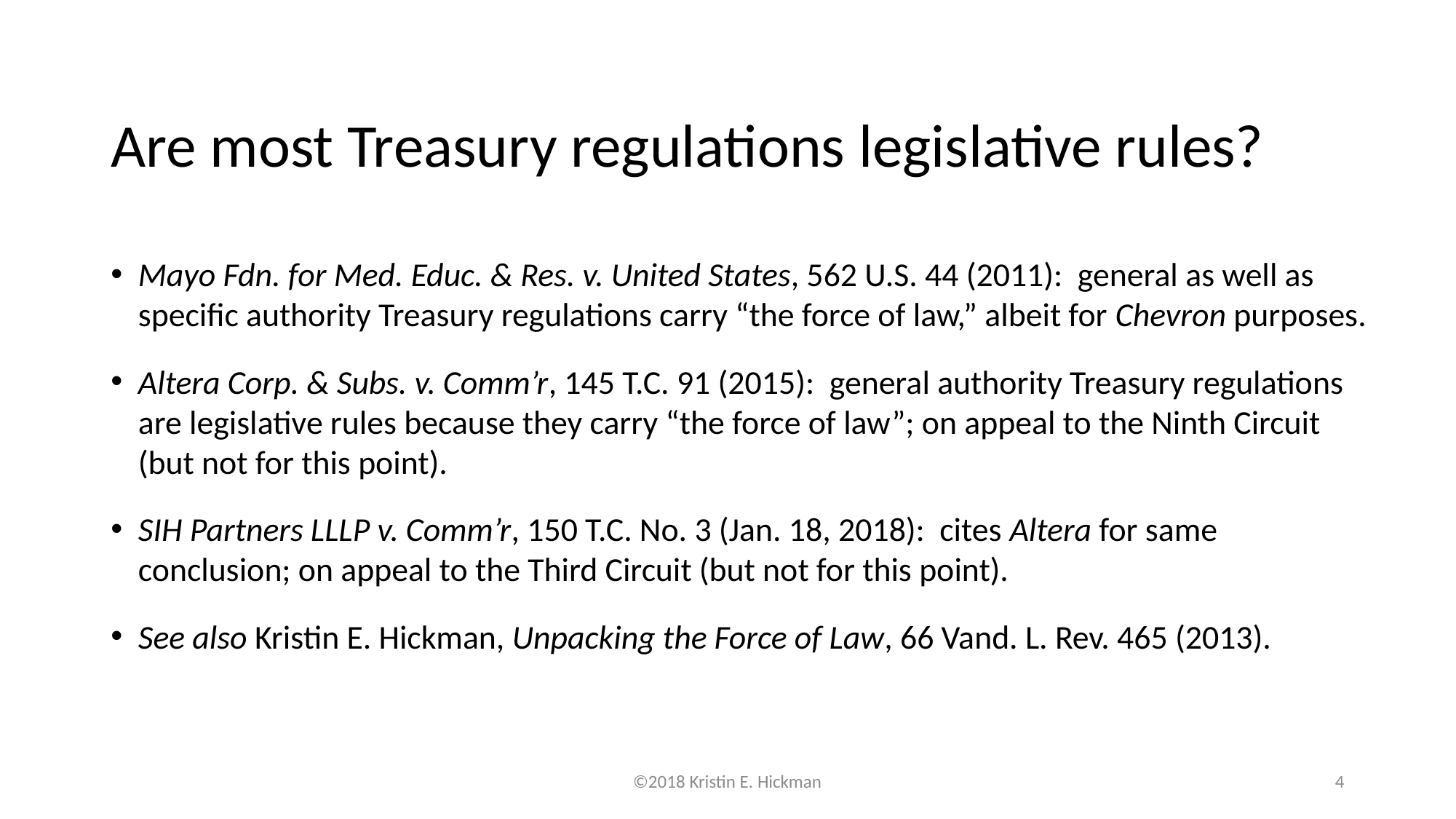

# Are most Treasury regulations legislative rules?
Mayo Fdn. for Med. Educ. & Res. v. United States, 562 U.S. 44 (2011):  general as well as specific authority Treasury regulations carry “the force of law,” albeit for Chevron purposes.
Altera Corp. & Subs. v. Comm’r, 145 T.C. 91 (2015):  general authority Treasury regulations are legislative rules because they carry “the force of law”; on appeal to the Ninth Circuit (but not for this point).
SIH Partners LLLP v. Comm’r, 150 T.C. No. 3 (Jan. 18, 2018):  cites Altera for same conclusion; on appeal to the Third Circuit (but not for this point).
See also Kristin E. Hickman, Unpacking the Force of Law, 66 Vand. L. Rev. 465 (2013).
©2018 Kristin E. Hickman
4